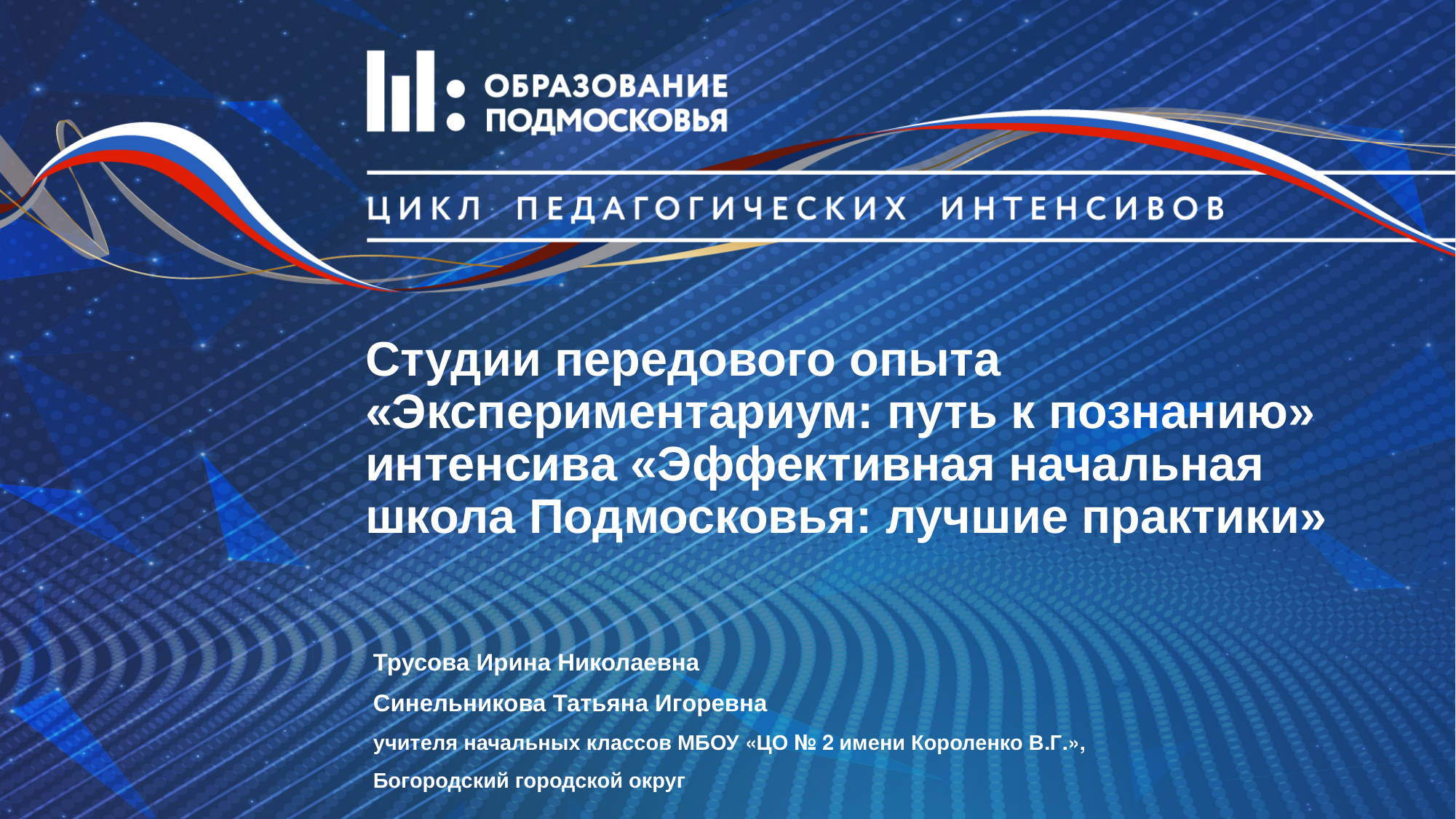

# Студии передового опыта «Экспериментариум: путь к познанию» интенсива «Эффективная начальная школа Подмосковья: лучшие практики»
Трусова Ирина Николаевна
Синельникова Татьяна Игоревна
учителя начальных классов МБОУ «ЦО № 2 имени Короленко В.Г.»,
Богородский городской округ